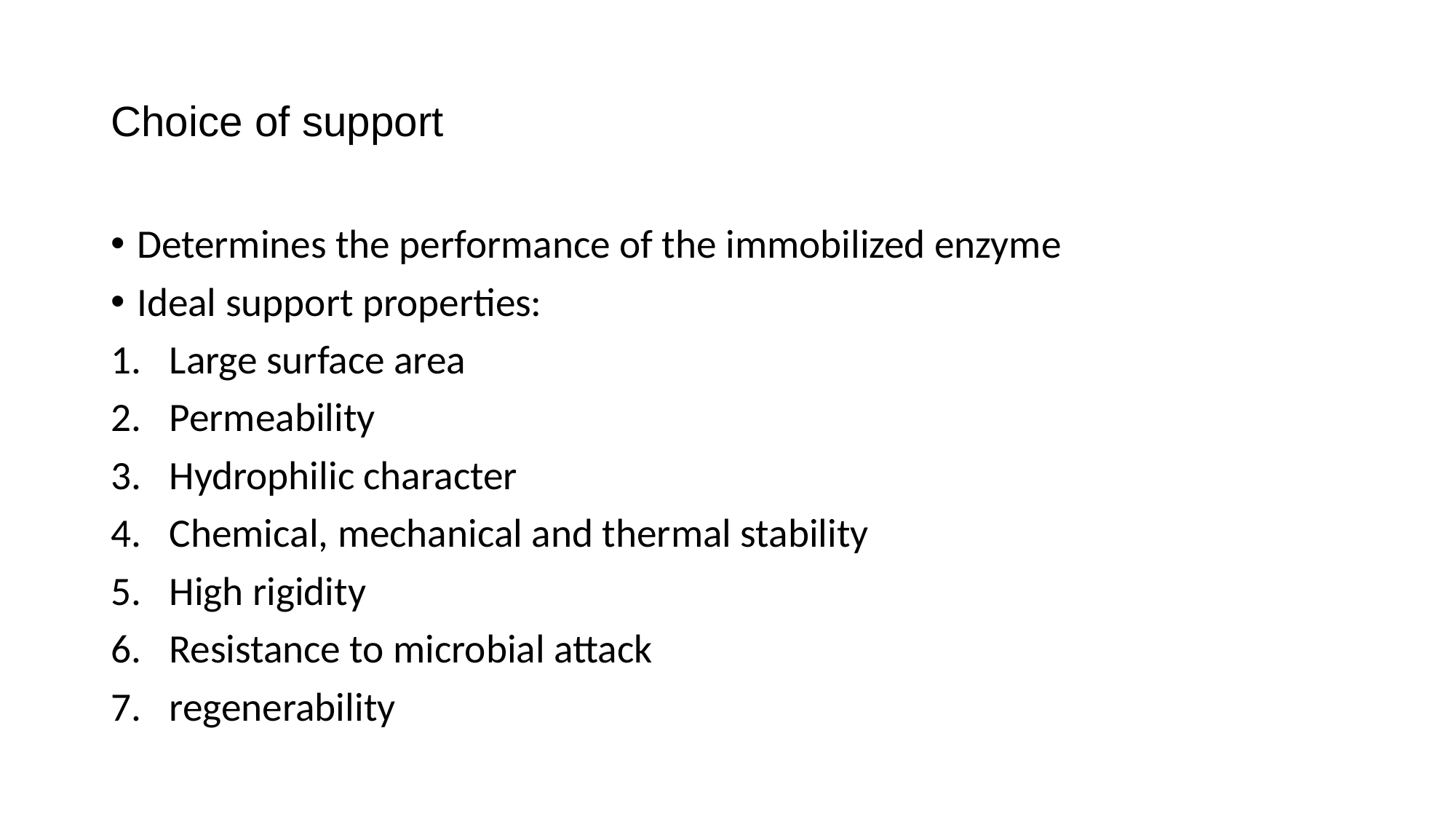

# Choice of support
Determines the performance of the immobilized enzyme
Ideal support properties:
Large surface area
Permeability
Hydrophilic character
Chemical, mechanical and thermal stability
High rigidity
Resistance to microbial attack
regenerability